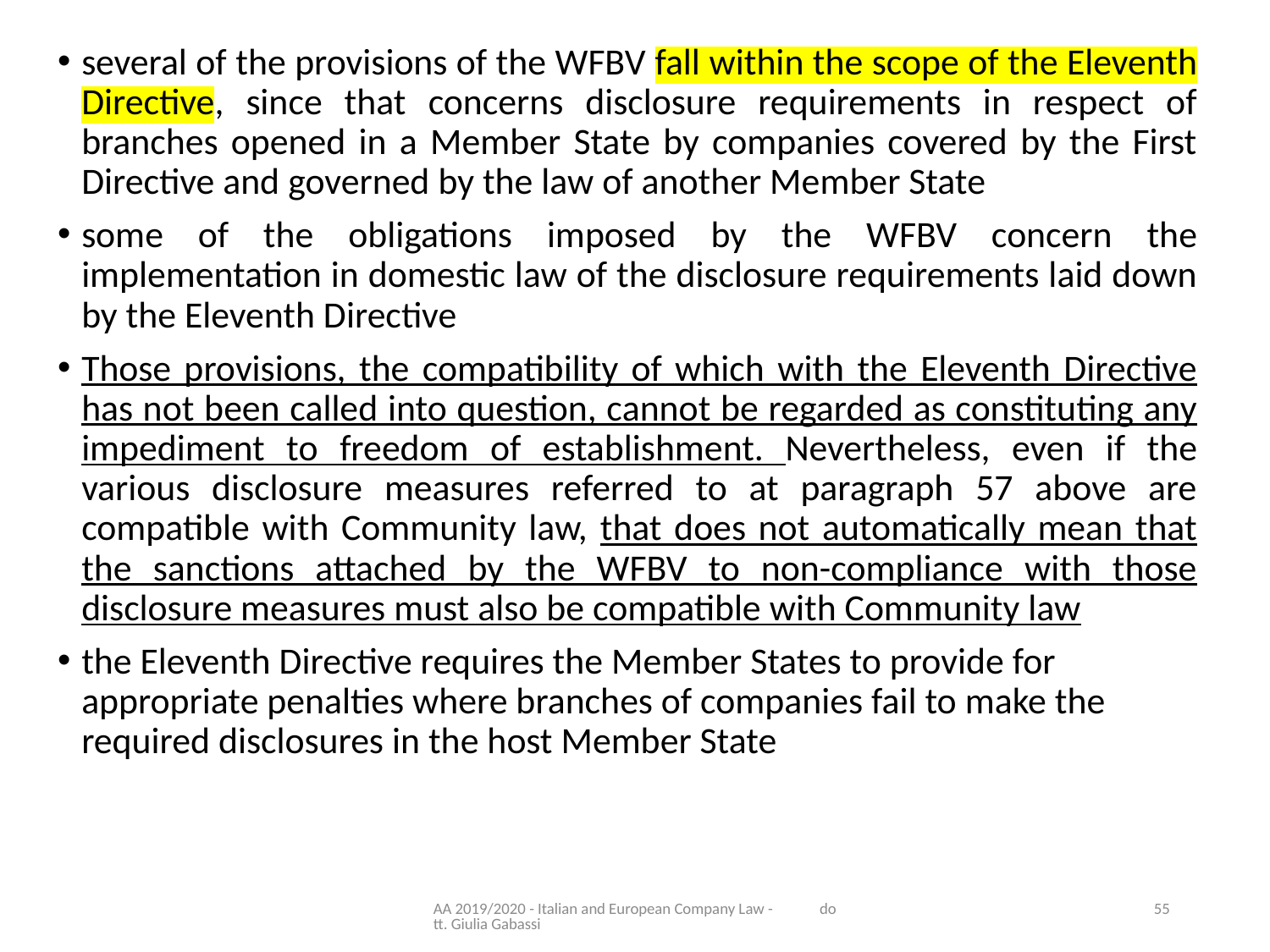

several of the provisions of the WFBV fall within the scope of the Eleventh Directive, since that concerns disclosure requirements in respect of branches opened in a Member State by companies covered by the First Directive and governed by the law of another Member State
some of the obligations imposed by the WFBV concern the implementation in domestic law of the disclosure requirements laid down by the Eleventh Directive
Those provisions, the compatibility of which with the Eleventh Directive has not been called into question, cannot be regarded as constituting any impediment to freedom of establishment. Nevertheless, even if the various disclosure measures referred to at paragraph 57 above are compatible with Community law, that does not automatically mean that the sanctions attached by the WFBV to non-compliance with those disclosure measures must also be compatible with Community law
the Eleventh Directive requires the Member States to provide for appropriate penalties where branches of companies fail to make the required disclosures in the host Member State
AA 2019/2020 - Italian and European Company Law -             dott. Giulia Gabassi
55